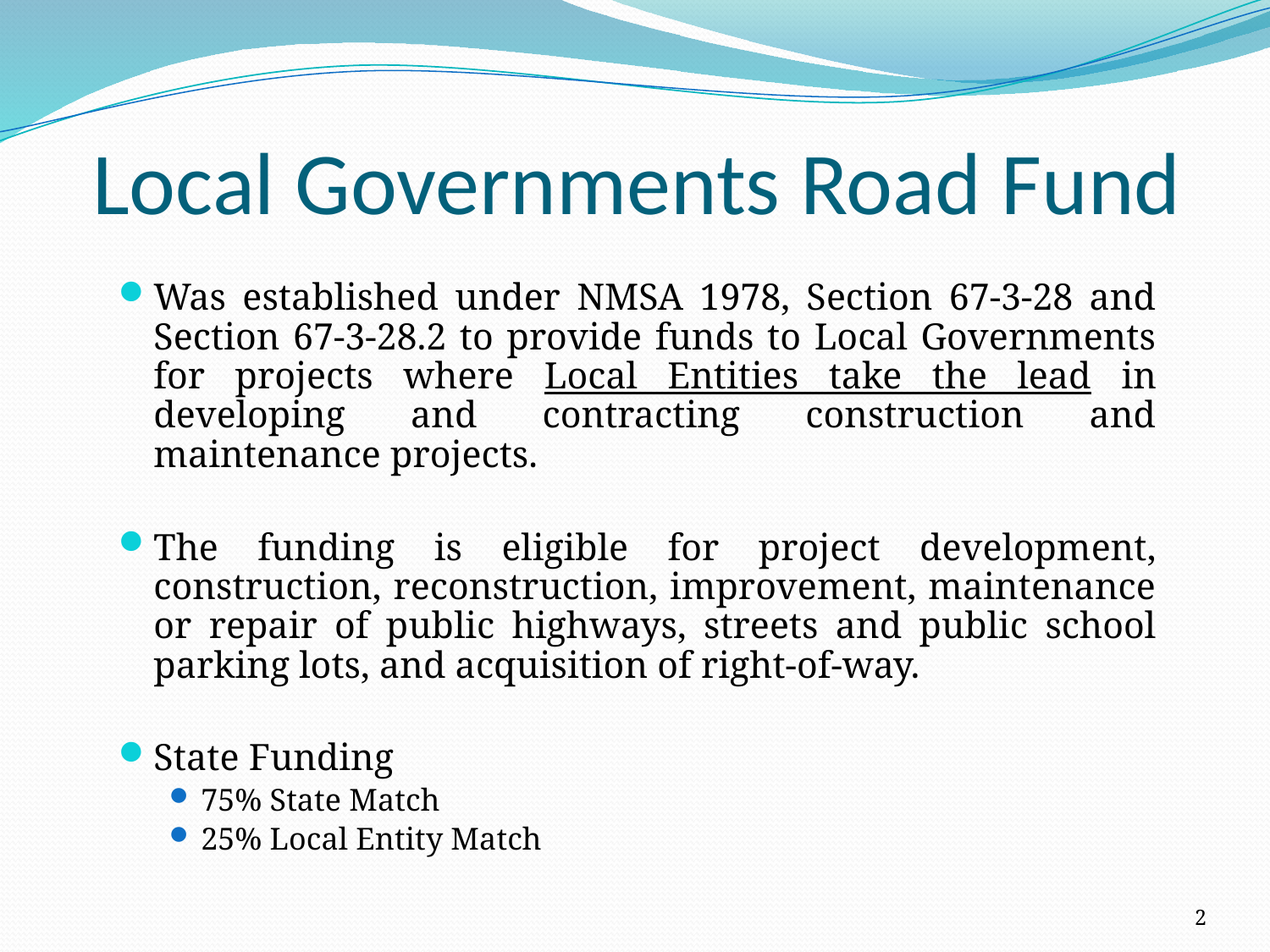

# Local Governments Road Fund

Was established under NMSA 1978, Section 67-3-28 and Section 67-3-28.2 to provide funds to Local Governments for projects where Local Entities take the lead in developing and contracting construction and maintenance projects.

The funding is eligible for project development, construction, reconstruction, improvement, maintenance or repair of public highways, streets and public school parking lots, and acquisition of right-of-way.

State Funding
75% State Match
25% Local Entity Match

2